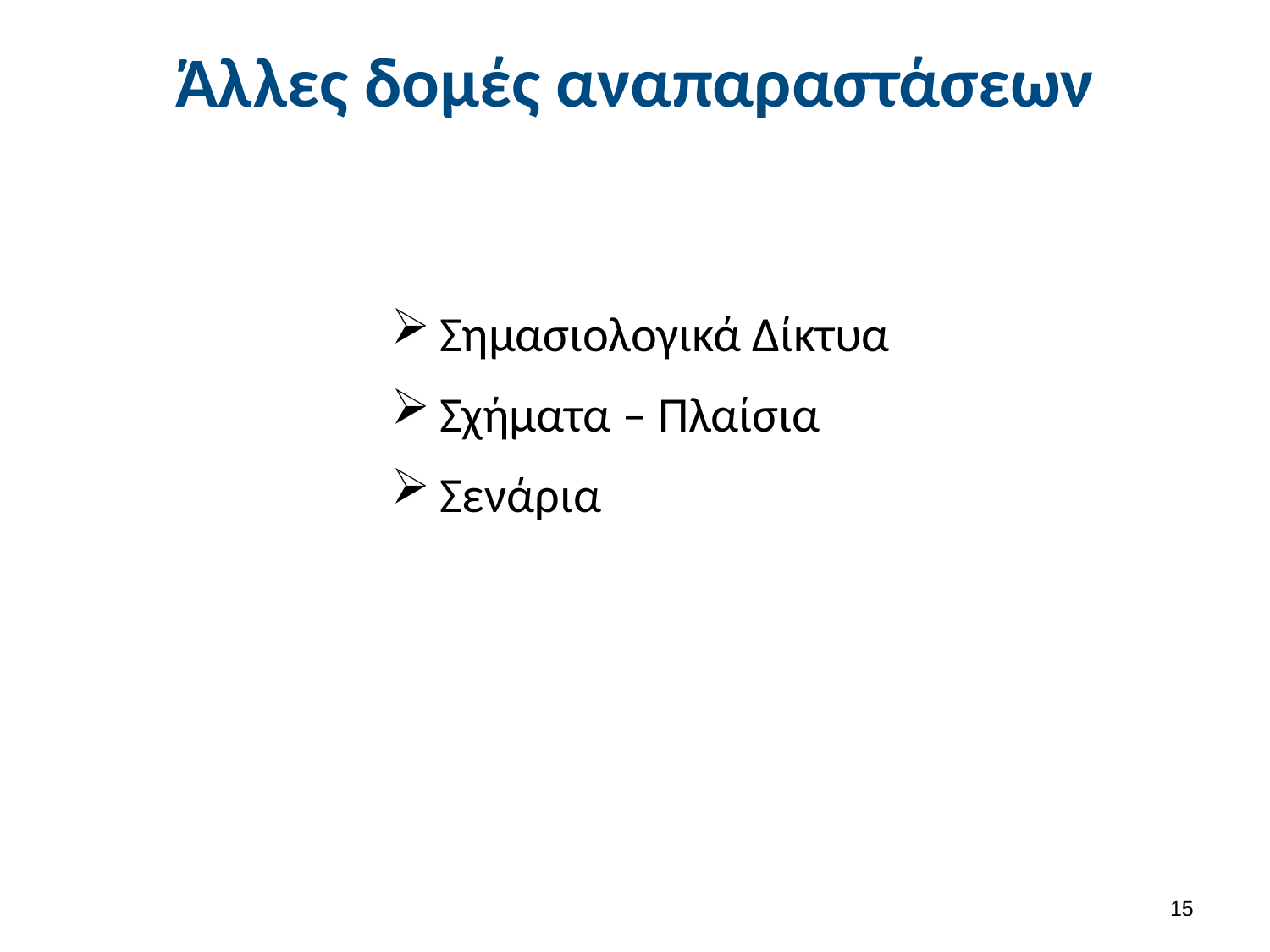

# Άλλες δομές αναπαραστάσεων
Σημασιολογικά Δίκτυα
Σχήματα – Πλαίσια
Σενάρια

15